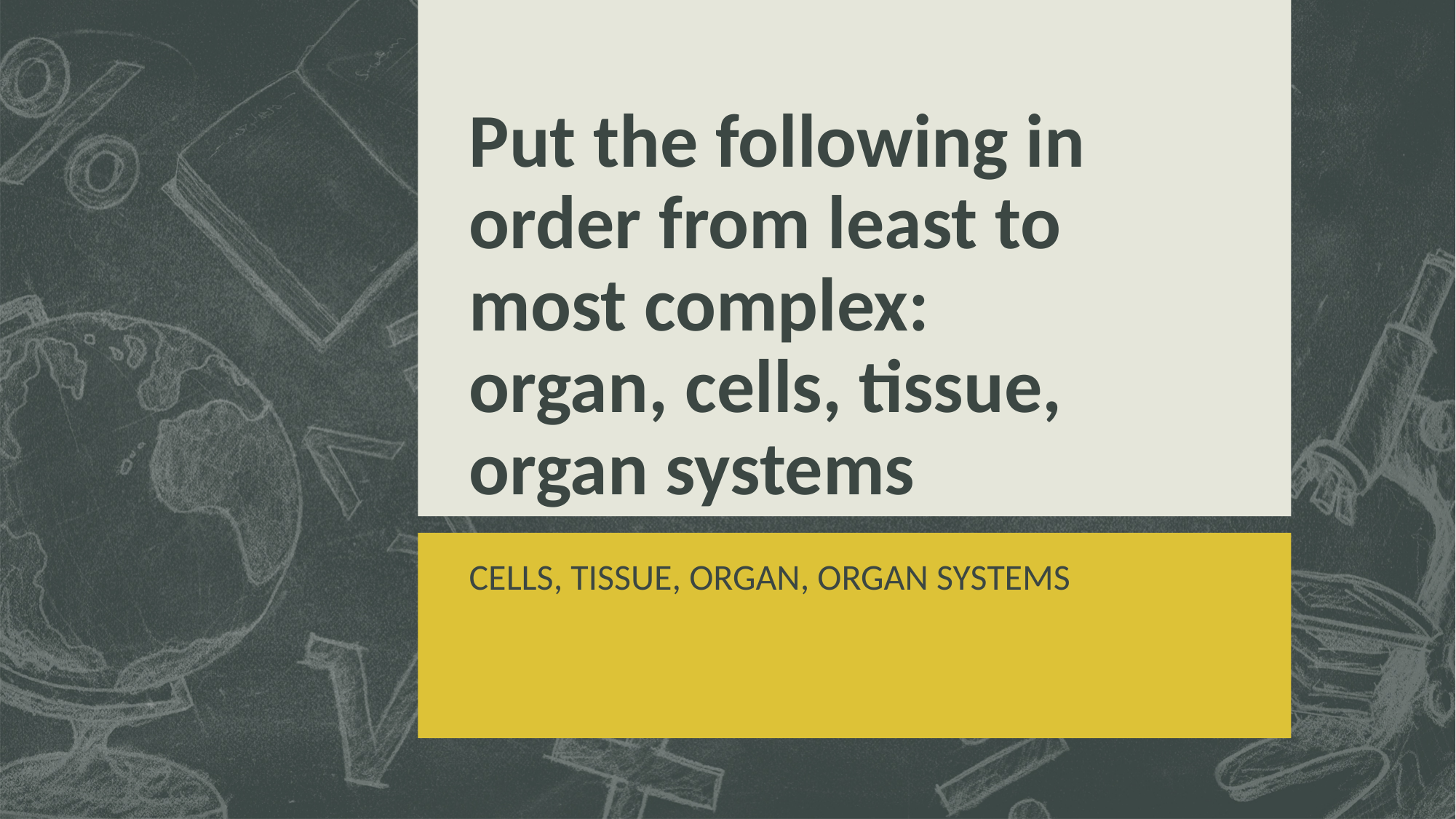

# Put the following in order from least to most complex: organ, cells, tissue, organ systems
CELLS, TISSUE, ORGAN, ORGAN SYSTEMS